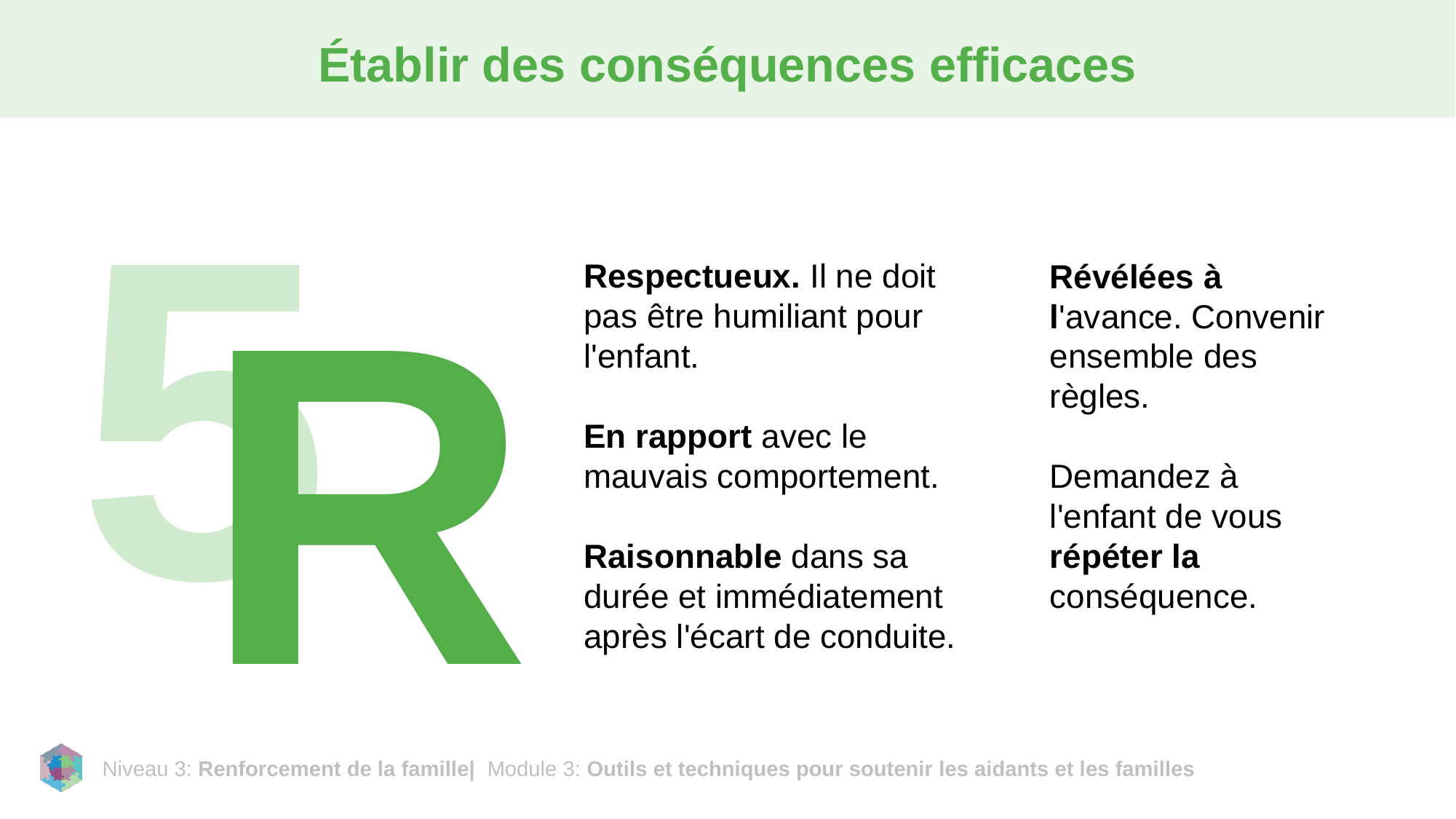

# Établir des conséquences efficaces
5
R
Respectueux. Il ne doit pas être humiliant pour l'enfant.

En rapport avec le mauvais comportement.

Raisonnable dans sa durée et immédiatement après l'écart de conduite.
Révélées à l'avance. Convenir ensemble des règles.

Demandez à l'enfant de vous répéter la conséquence.